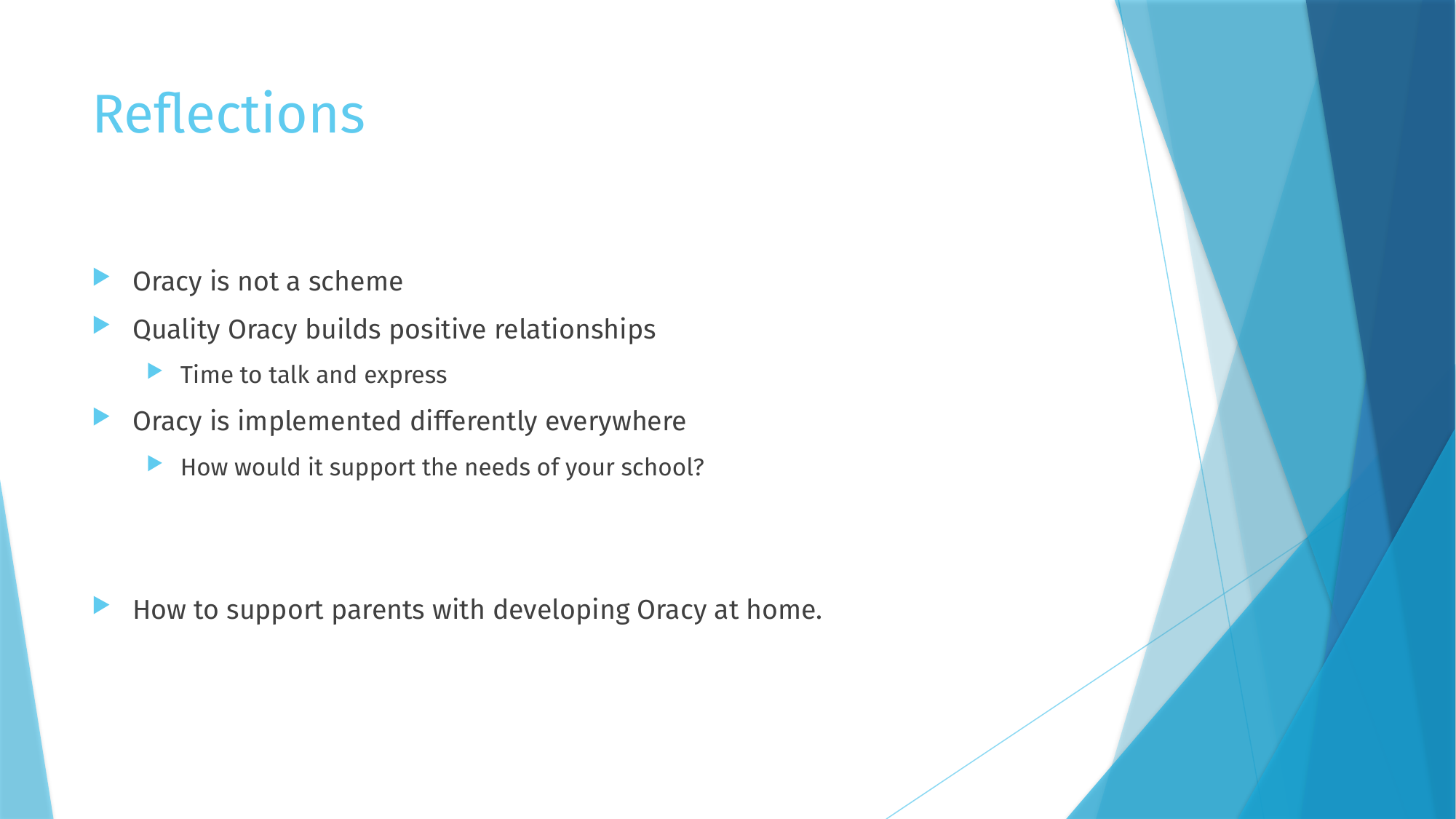

# Reflections
Oracy is not a scheme
Quality Oracy builds positive relationships
Time to talk and express
Oracy is implemented differently everywhere
How would it support the needs of your school?

How to support parents with developing Oracy at home.